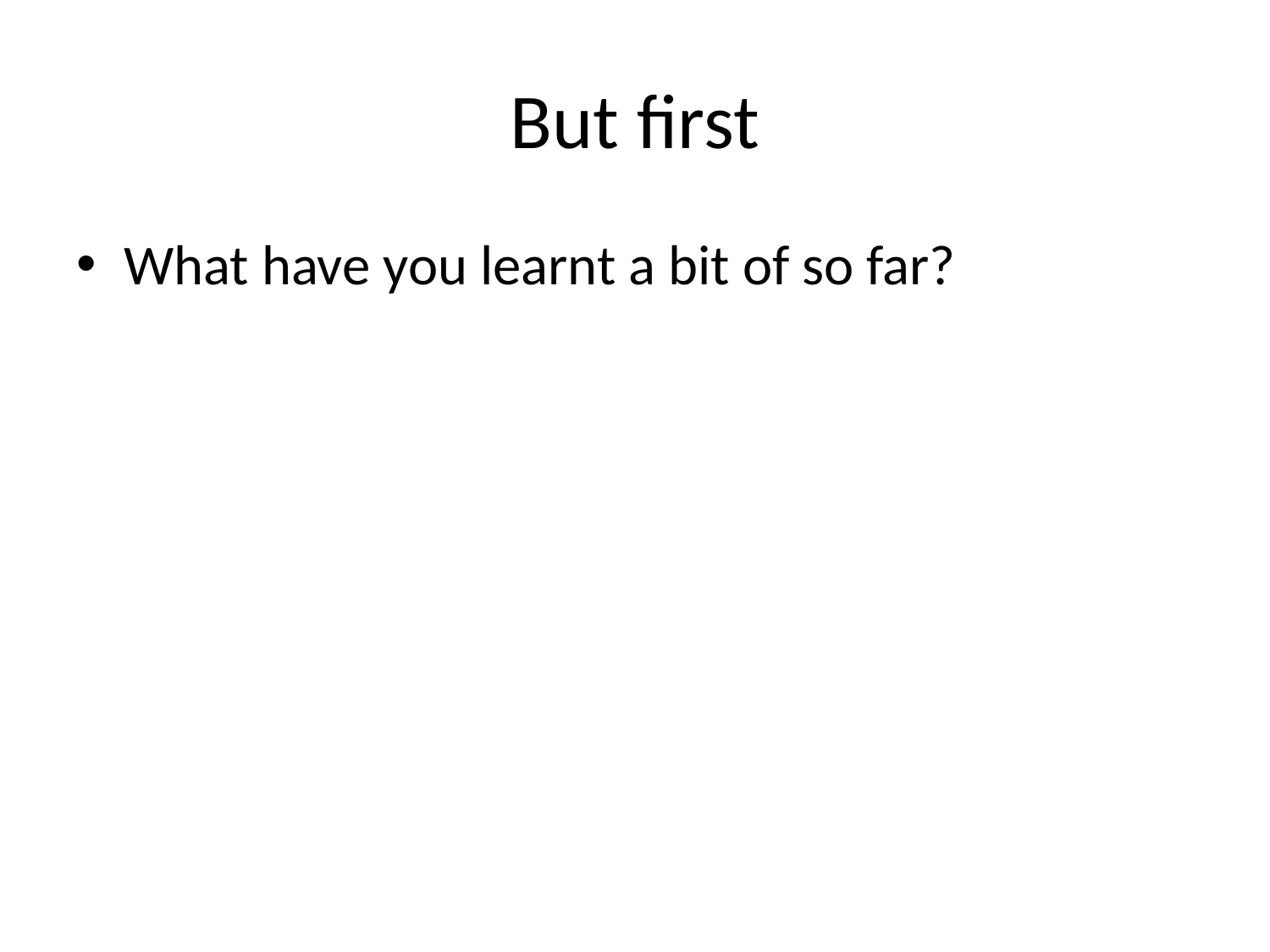

# But first
What have you learnt a bit of so far?